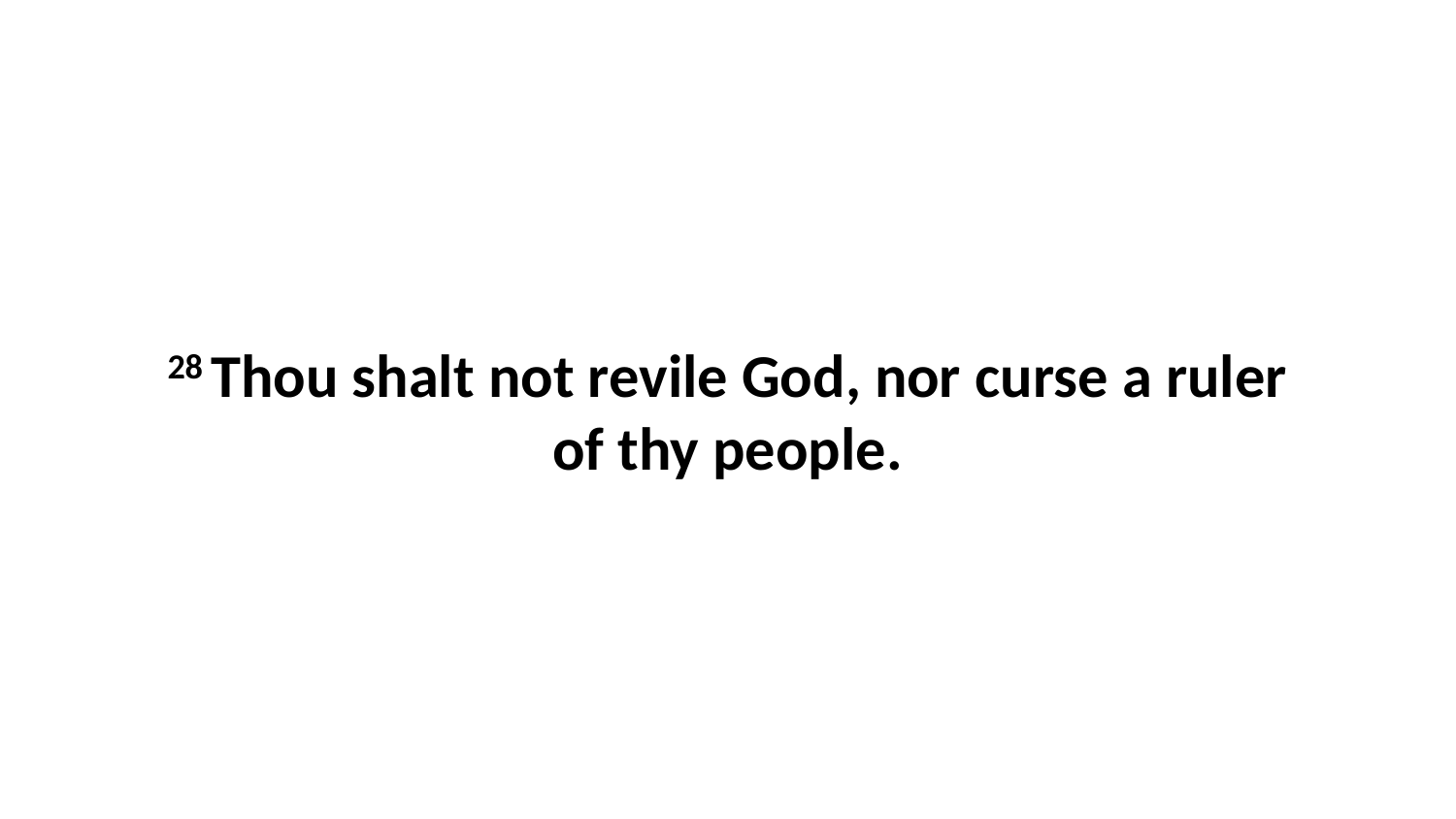

28 Thou shalt not revile God, nor curse a ruler of thy people.